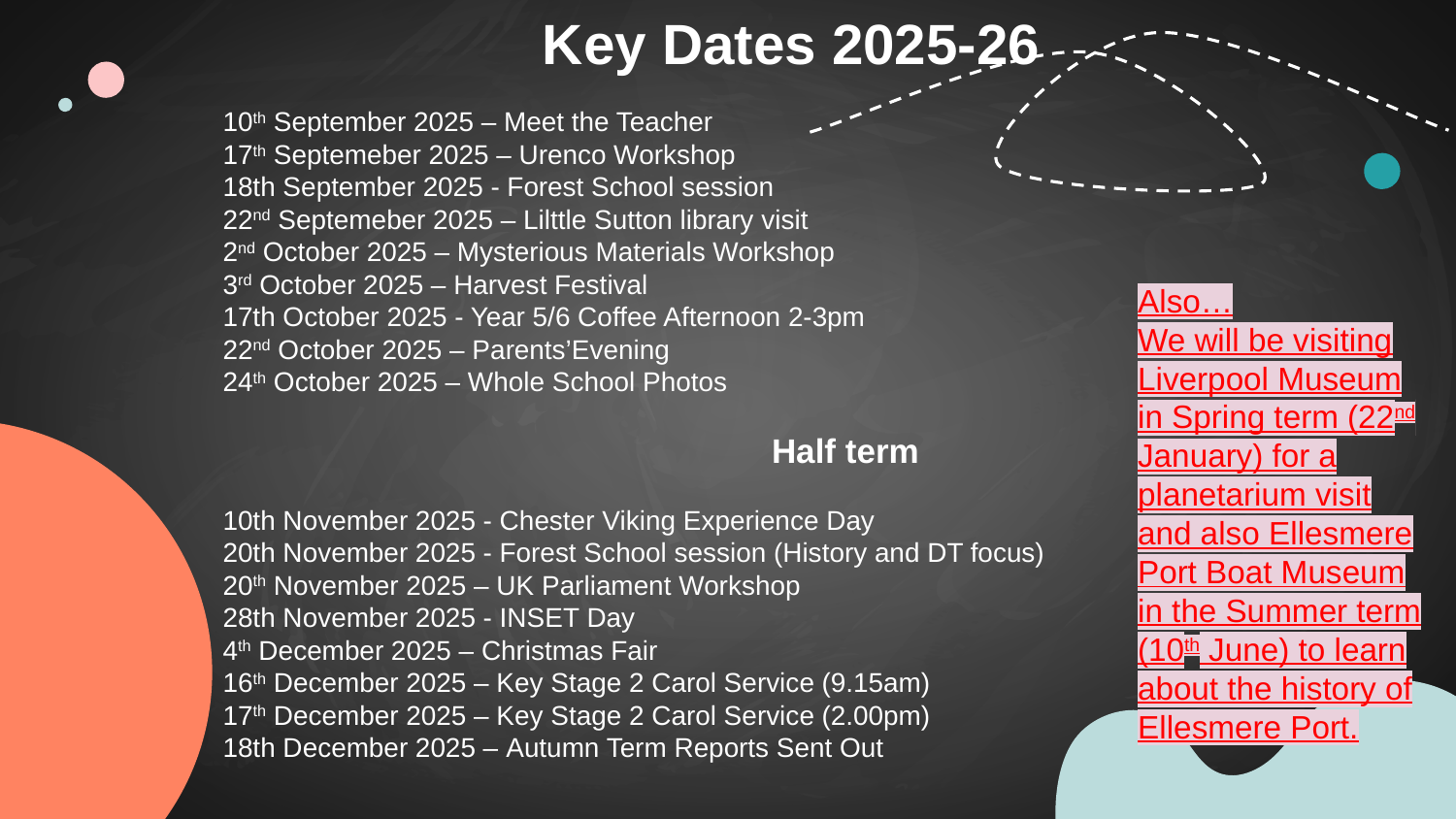

# Key Dates 2025-26
10th September 2025 – Meet the Teacher
17th Septemeber 2025 – Urenco Workshop
18th September 2025 - Forest School session
22nd Septemeber 2025 – Lilttle Sutton library visit
2nd October 2025 – Mysterious Materials Workshop
3rd October 2025 – Harvest Festival
17th October 2025 - Year 5/6 Coffee Afternoon 2-3pm
22nd October 2025 – Parents’Evening
24th October 2025 – Whole School Photos

Half term

10th November 2025 - Chester Viking Experience Day
20th November 2025 - Forest School session (History and DT focus)
20th November 2025 – UK Parliament Workshop
28th November 2025 - INSET Day
4th December 2025 – Christmas Fair
16th December 2025 – Key Stage 2 Carol Service (9.15am)
17th December 2025 – Key Stage 2 Carol Service (2.00pm)
18th December 2025 – Autumn Term Reports Sent Out

Also…
We will be visiting Liverpool Museum in Spring term (22nd January) for a planetarium visit and also Ellesmere Port Boat Museum in the Summer term (10th June) to learn about the history of Ellesmere Port.